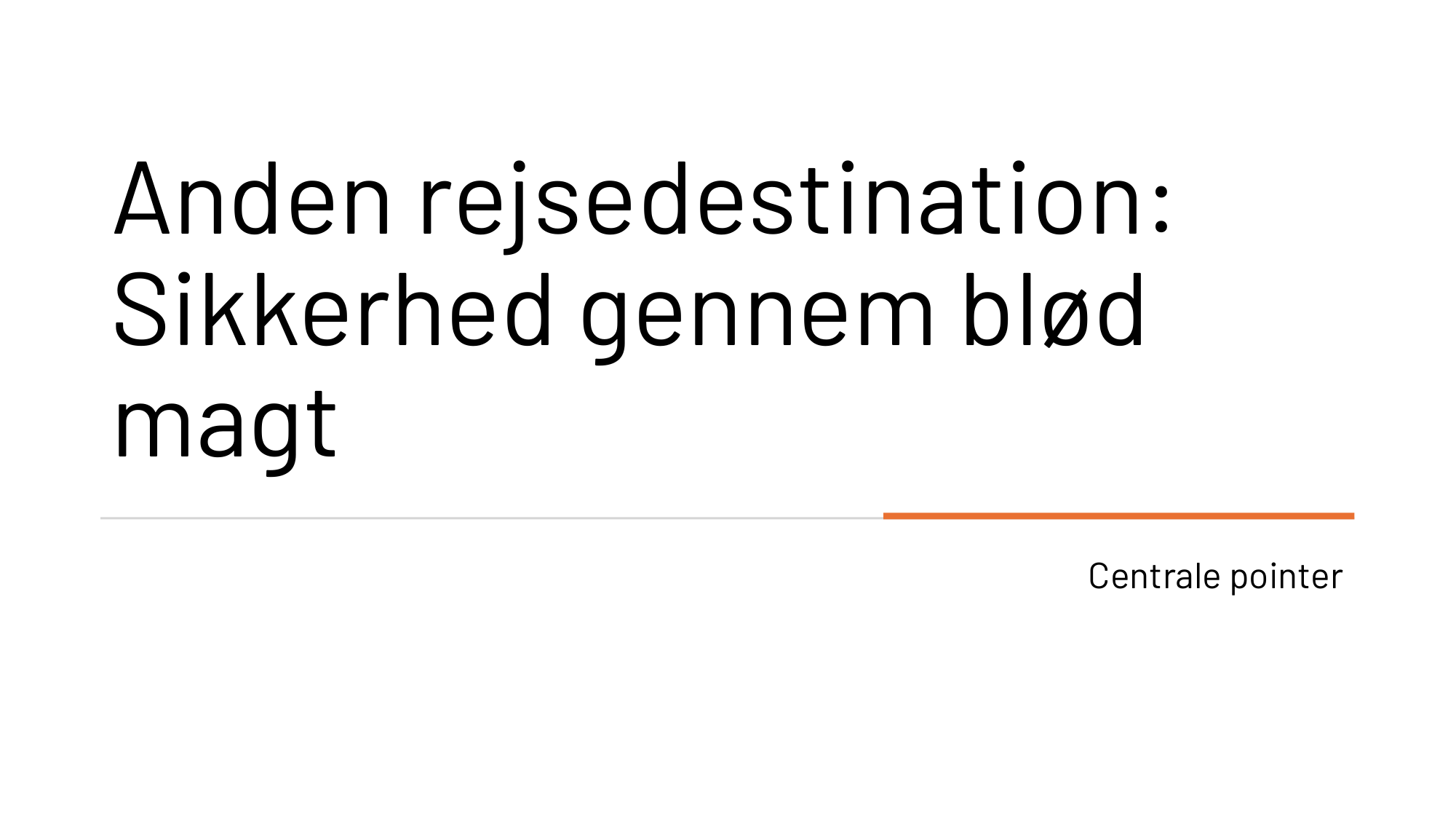

# Anden rejsedestination: Sikkerhed gennem blød magt

Centrale pointer